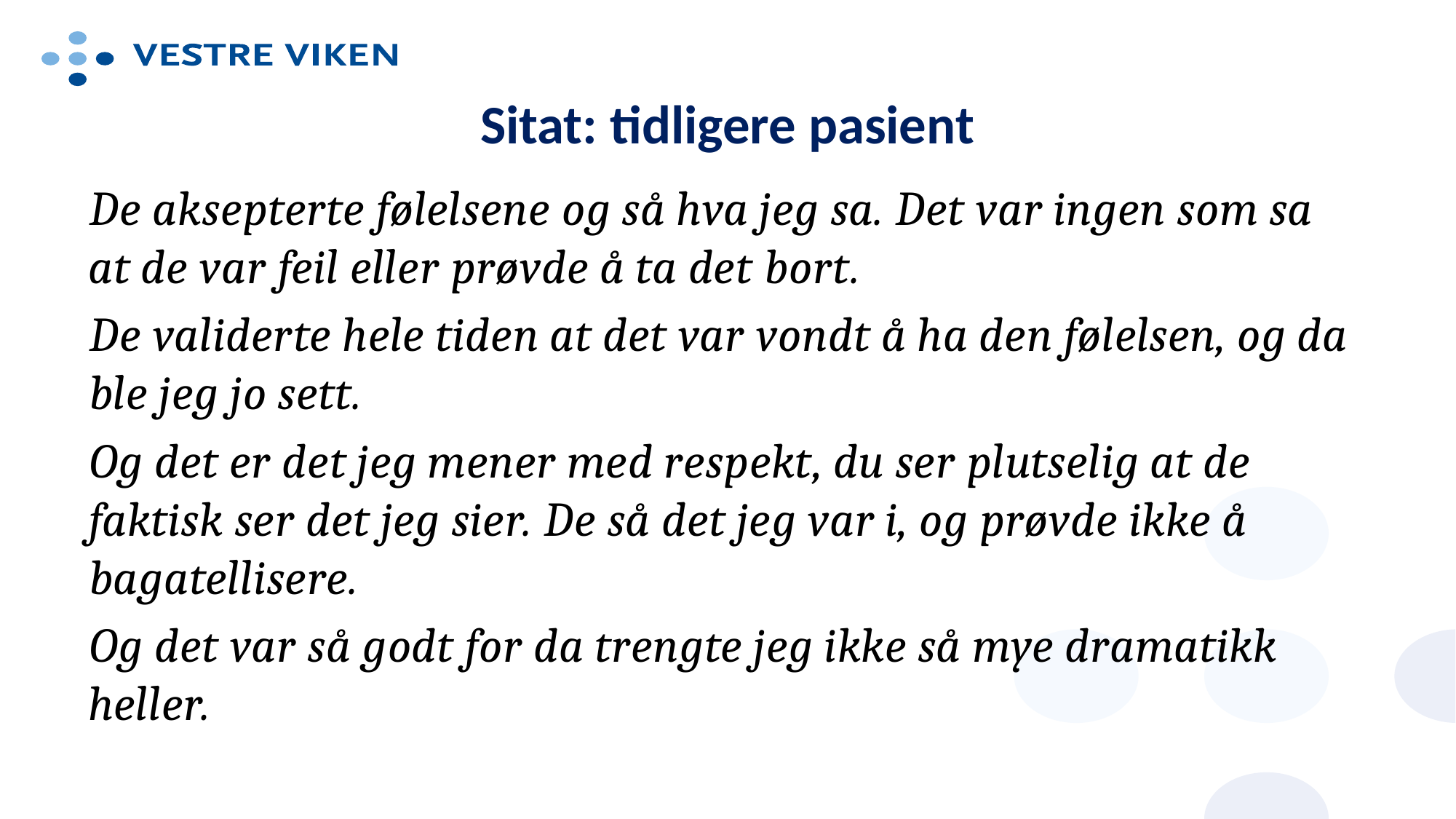

# Sitat: tidligere pasient
De aksepterte følelsene og så hva jeg sa. Det var ingen som sa at de var feil eller prøvde å ta det bort.
De validerte hele tiden at det var vondt å ha den følelsen, og da ble jeg jo sett.
Og det er det jeg mener med respekt, du ser plutselig at de faktisk ser det jeg sier. De så det jeg var i, og prøvde ikke å bagatellisere.
Og det var så godt for da trengte jeg ikke så mye dramatikk heller.